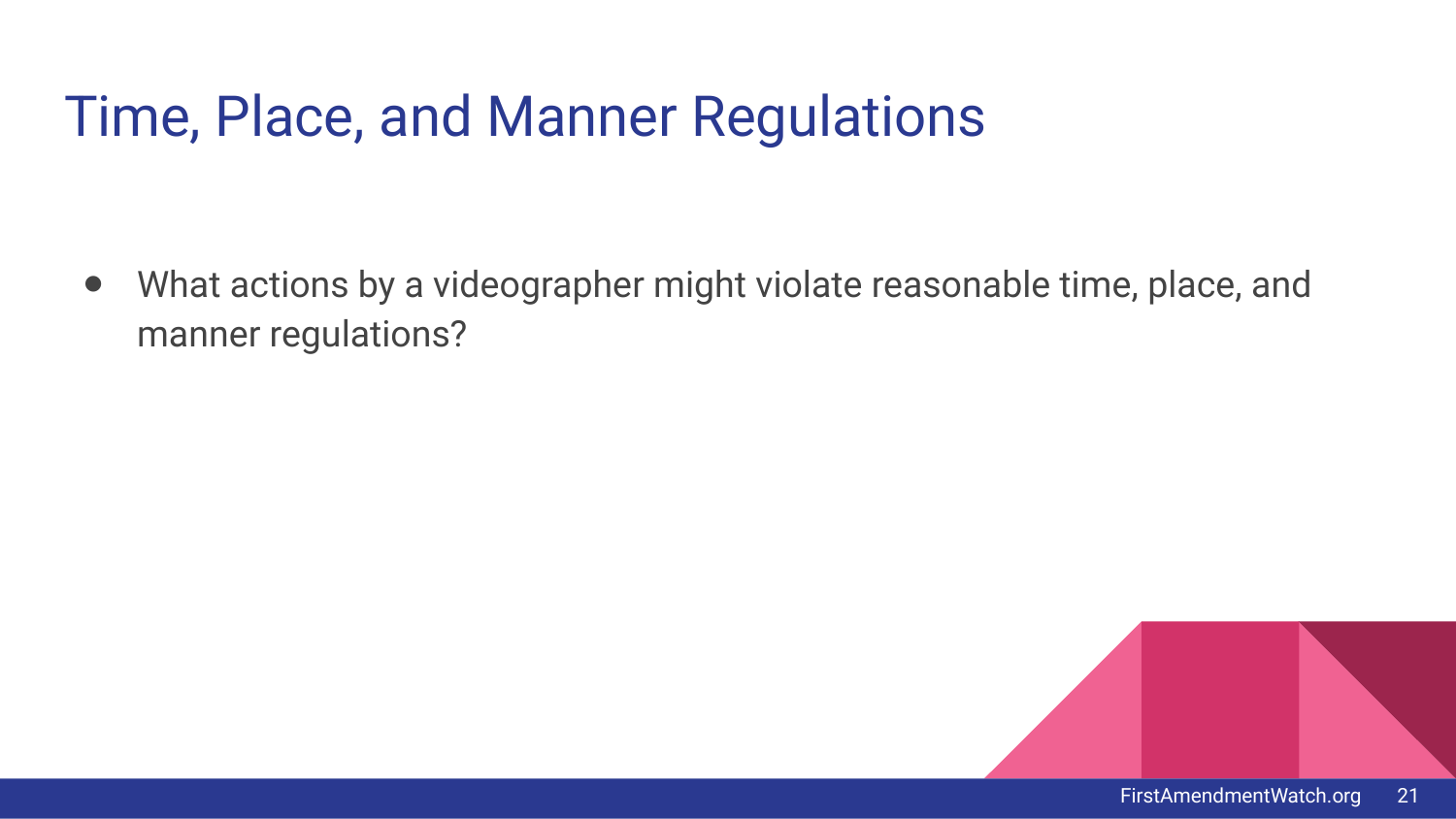

# Time, Place, and Manner Regulations

What actions by a videographer might violate reasonable time, place, and manner regulations?
FirstAmendmentWatch.org       21